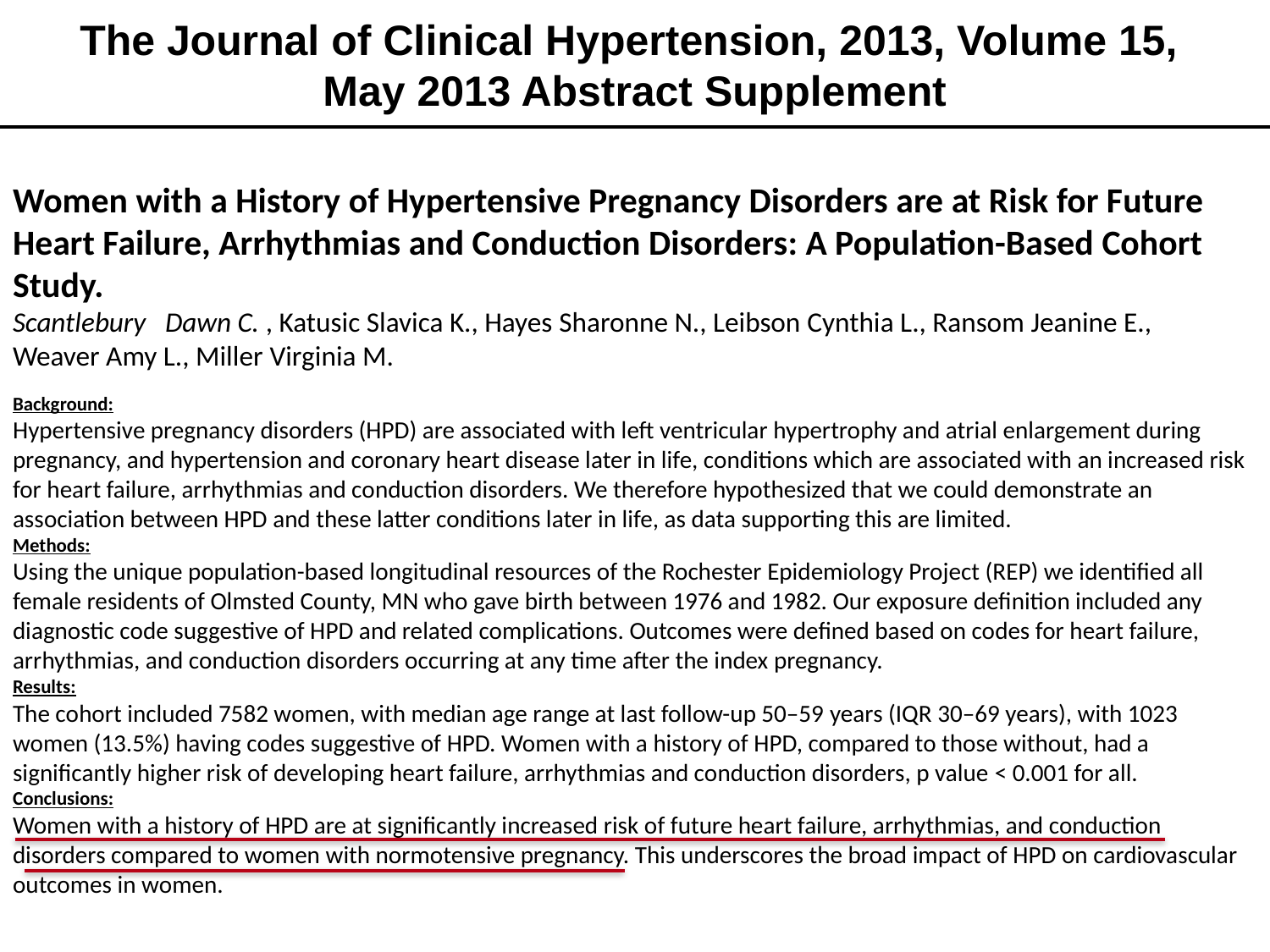

The Journal of Clinical Hypertension, 2013, Volume 15,
May 2013 Abstract Supplement

Women with a History of Hypertensive Pregnancy Disorders are at Risk for Future Heart Failure, Arrhythmias and Conduction Disorders: A Population-Based Cohort Study.
Scantlebury   Dawn C. , Katusic Slavica K., Hayes Sharonne N., Leibson Cynthia L., Ransom Jeanine E., Weaver Amy L., Miller Virginia M.

Background:
Hypertensive pregnancy disorders (HPD) are associated with left ventricular hypertrophy and atrial enlargement during pregnancy, and hypertension and coronary heart disease later in life, conditions which are associated with an increased risk for heart failure, arrhythmias and conduction disorders. We therefore hypothesized that we could demonstrate an association between HPD and these latter conditions later in life, as data supporting this are limited.
Methods:
Using the unique population-based longitudinal resources of the Rochester Epidemiology Project (REP) we identified all female residents of Olmsted County, MN who gave birth between 1976 and 1982. Our exposure definition included any diagnostic code suggestive of HPD and related complications. Outcomes were defined based on codes for heart failure, arrhythmias, and conduction disorders occurring at any time after the index pregnancy.
Results:
The cohort included 7582 women, with median age range at last follow-up 50–59 years (IQR 30–69 years), with 1023 women (13.5%) having codes suggestive of HPD. Women with a history of HPD, compared to those without, had a significantly higher risk of developing heart failure, arrhythmias and conduction disorders, p value < 0.001 for all.
Conclusions:
Women with a history of HPD are at significantly increased risk of future heart failure, arrhythmias, and conduction disorders compared to women with normotensive pregnancy. This underscores the broad impact of HPD on cardiovascular outcomes in women.